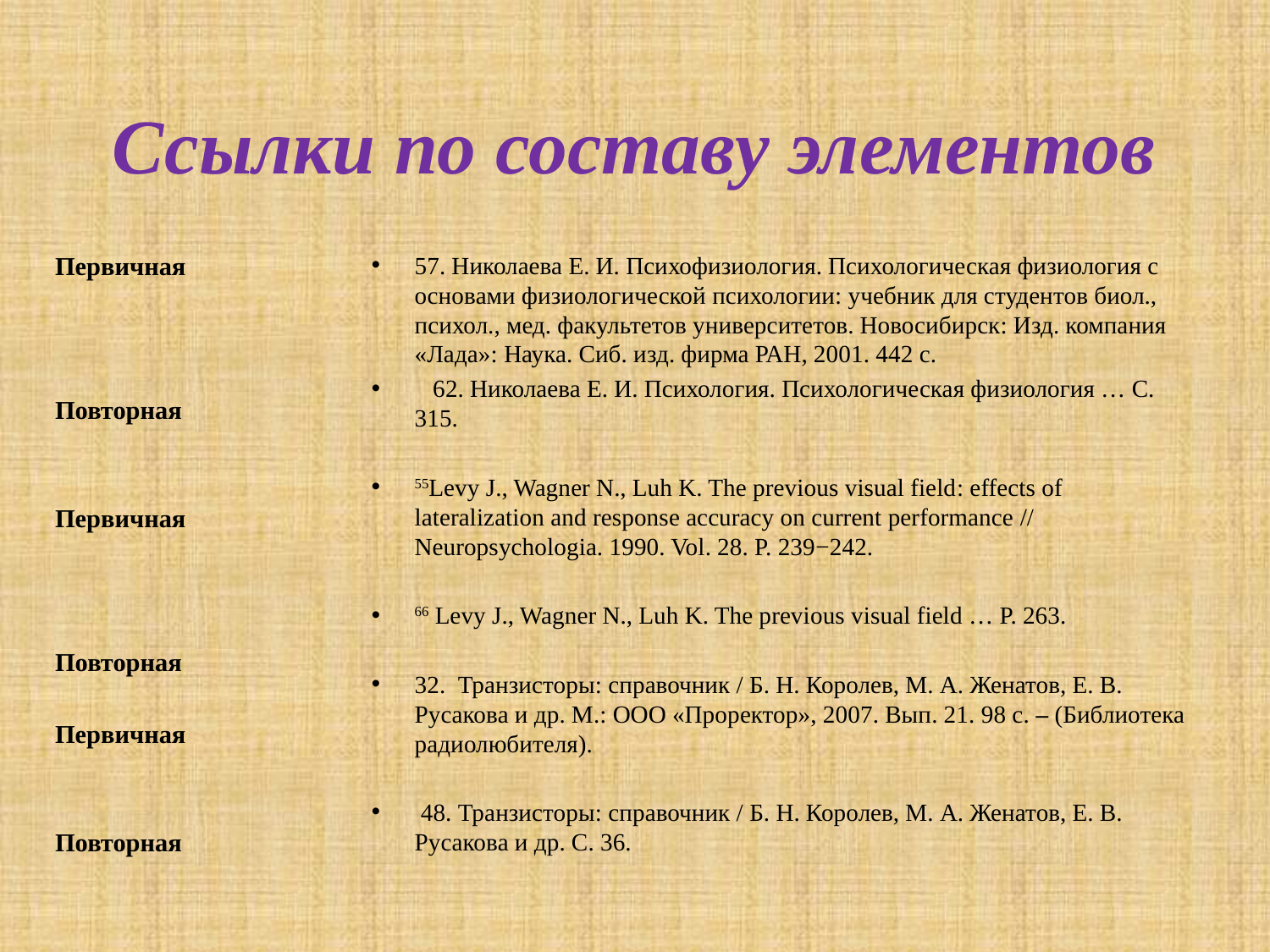

# Ссылки по составу элементов
Первичная

Повторная

Первичная

Повторная

Первичная

Повторная
57. Николаева Е. И. Психофизиология. Психологическая физиология с основами физиологической психологии: учебник для студентов биол., психол., мед. факультетов университетов. Новосибирск: Изд. компания «Лада»: Наука. Сиб. изд. фирма РАН, 2001. 442 с.
   62. Николаева Е. И. Психология. Психологическая физиология … С. 315.

55Levy J., Wagner N., Luh K. The previous visual field: effects of  lateralization and response accuracy on current performance // Neuropsychologia. 1990. Vol. 28. P. 239−242.

66 Levy J., Wagner N., Luh K. The previous visual field … P. 263.

32.  Транзисторы: справочник / Б. Н. Королев, М. А. Женатов, Е. В. Русакова и др. М.: ООО «Проректор», 2007. Вып. 21. 98 с. – (Библиотека радиолюбителя).

 48. Транзисторы: справочник / Б. Н. Королев, М. А. Женатов, Е. В. Русакова и др. С. 36.